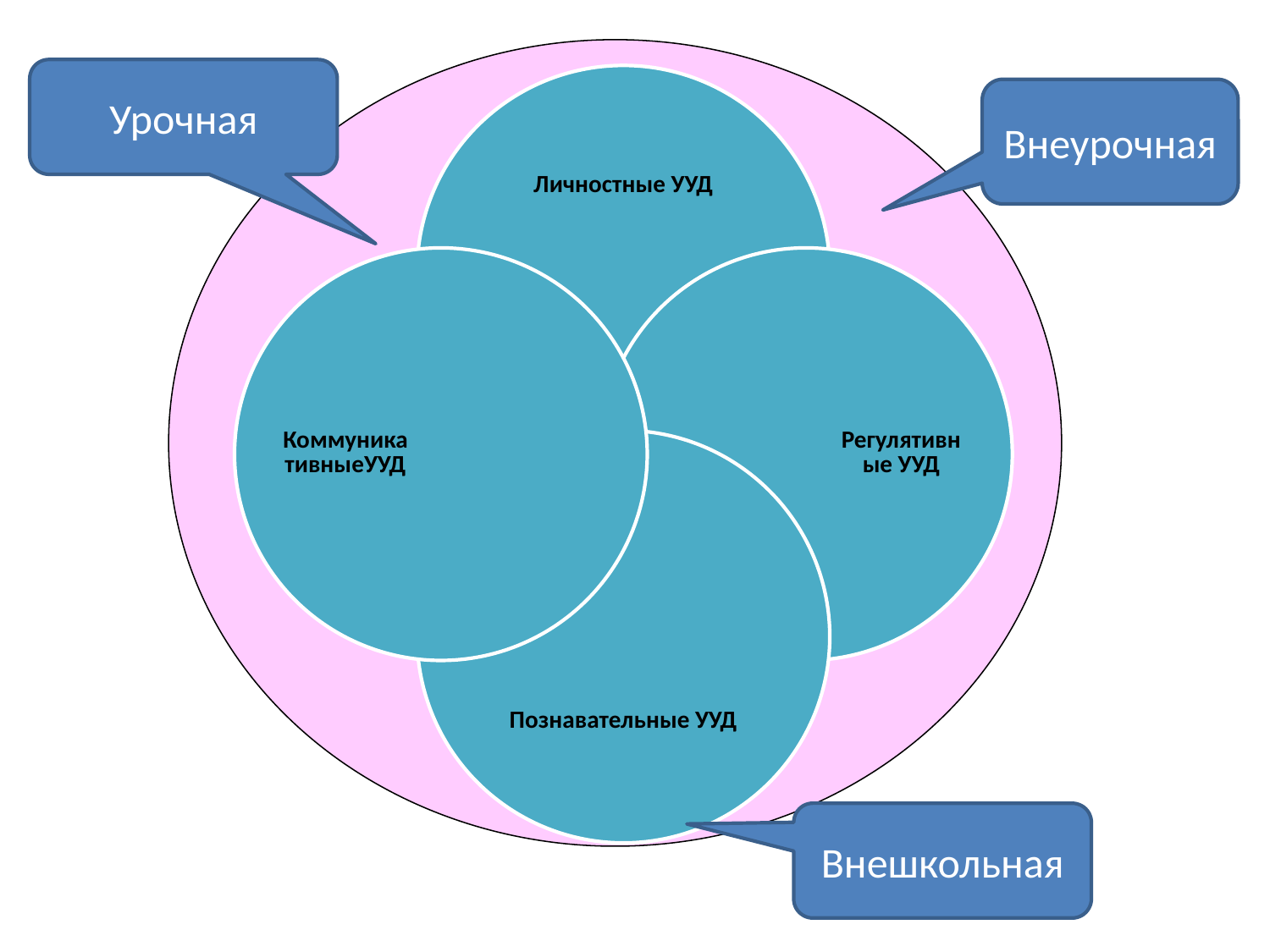

Личностные УУД
Регулятивные УУД
Познавательные УУД
КоммуникативныеУУД
Урочная
Внеурочная
Внешкольная